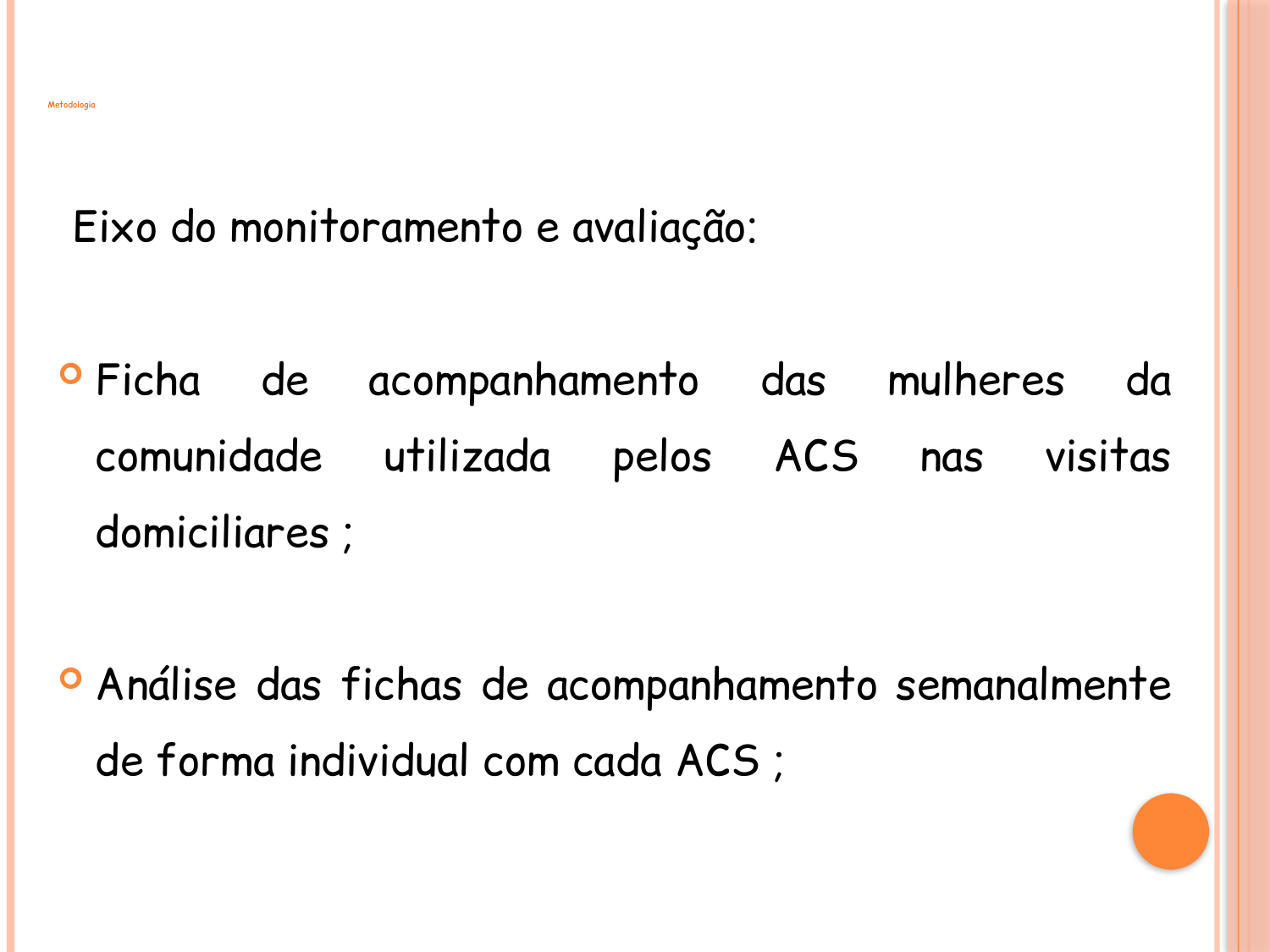

# Metodologia
 Eixo do monitoramento e avaliação:

Ficha de acompanhamento das mulheres da comunidade utilizada pelos ACS nas visitas domiciliares ;

Análise das fichas de acompanhamento semanalmente de forma individual com cada ACS ;